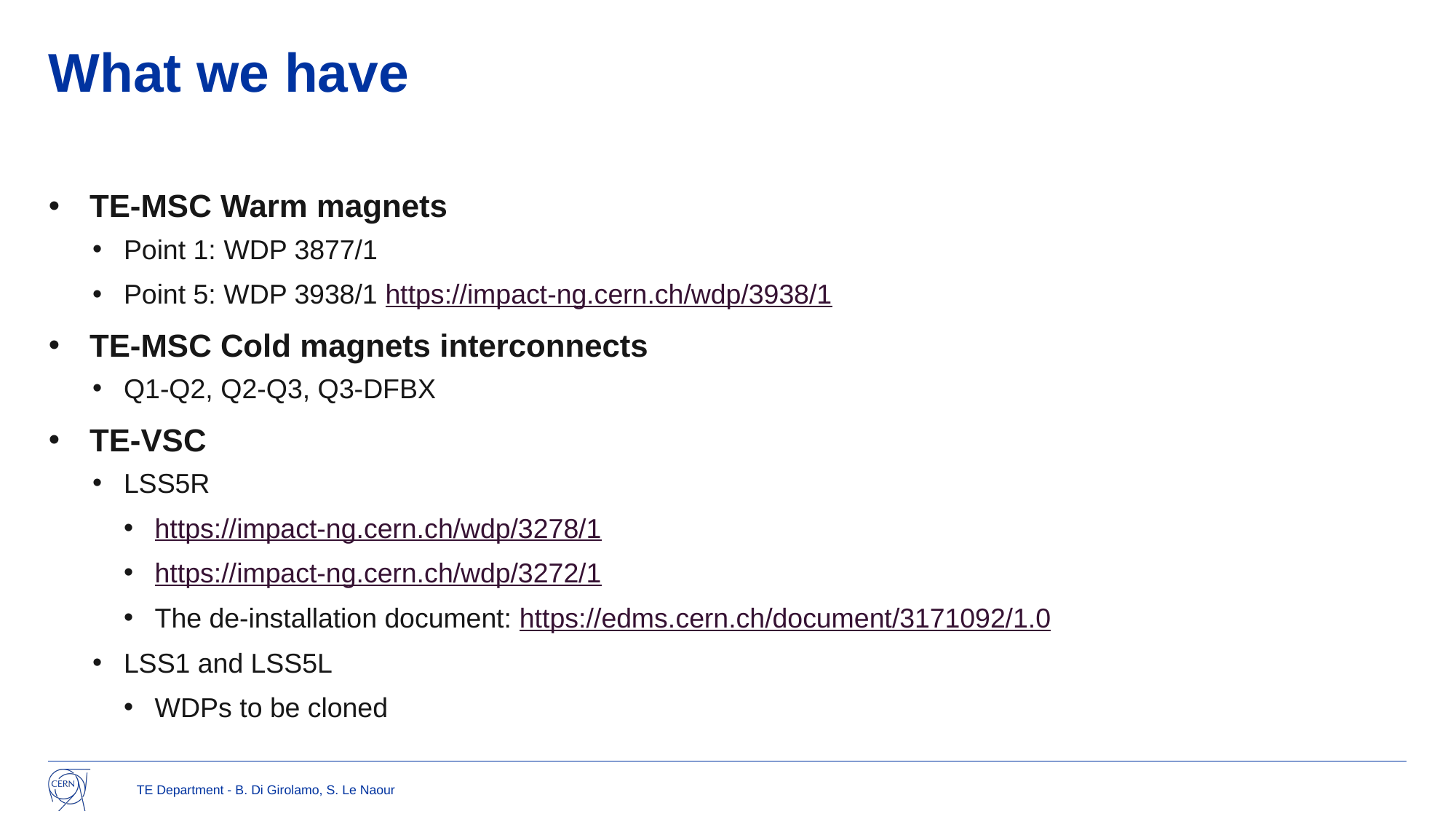

# What we have
TE-MSC Warm magnets
Point 1: WDP 3877/1
Point 5: WDP 3938/1 https://impact-ng.cern.ch/wdp/3938/1
TE-MSC Cold magnets interconnects
Q1-Q2, Q2-Q3, Q3-DFBX
TE-VSC
LSS5R
https://impact-ng.cern.ch/wdp/3278/1
https://impact-ng.cern.ch/wdp/3272/1
The de-installation document: https://edms.cern.ch/document/3171092/1.0
LSS1 and LSS5L
WDPs to be cloned

TE Department - B. Di Girolamo, S. Le Naour